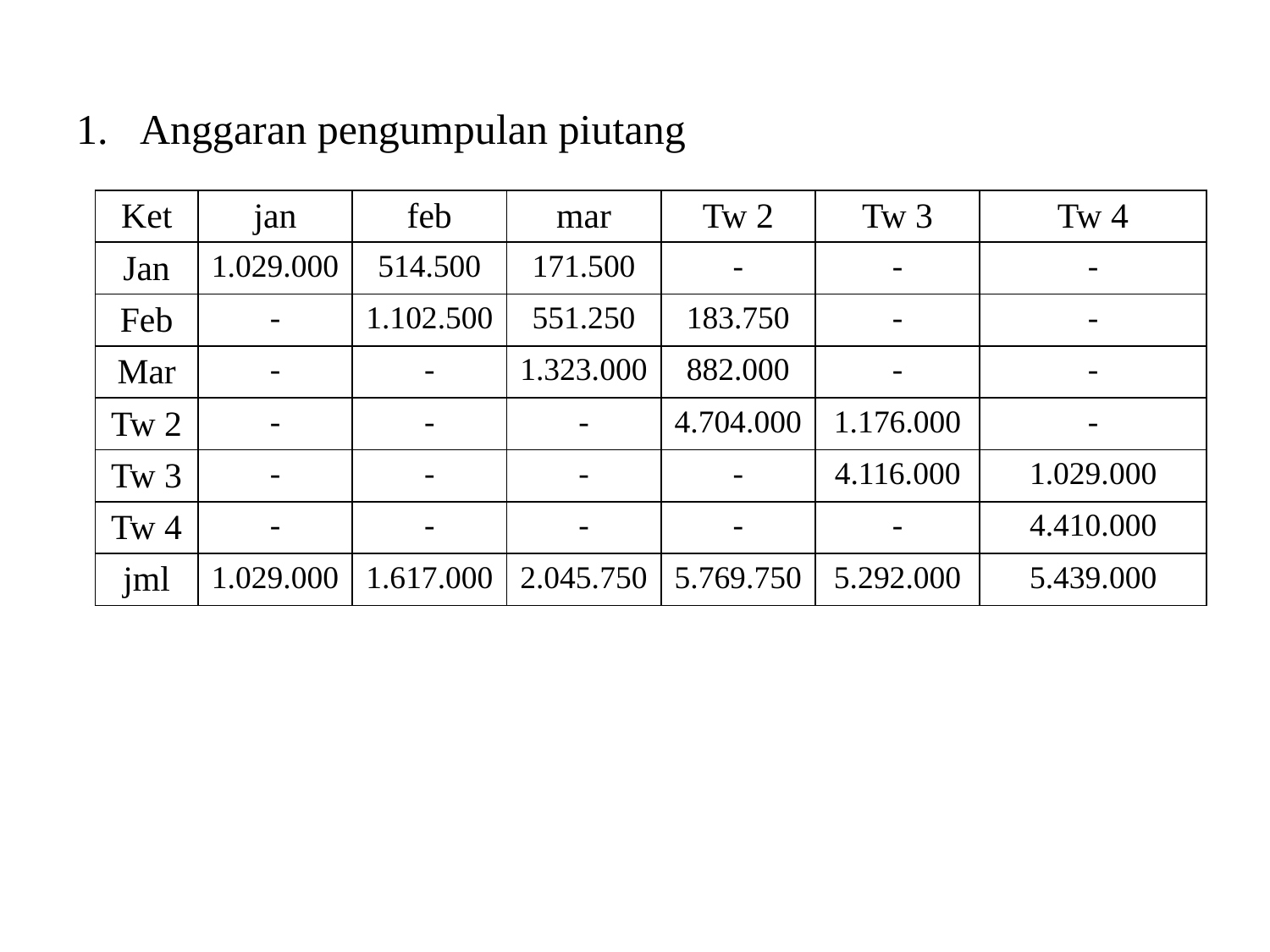

Anggaran pengumpulan piutang

| Ket | jan | feb | mar | Tw 2 | Tw 3 | Tw 4 |
| --- | --- | --- | --- | --- | --- | --- |
| Jan | 1.029.000 | 514.500 | 171.500 | - | - | - |
| Feb | - | 1.102.500 | 551.250 | 183.750 | - | - |
| Mar | - | - | 1.323.000 | 882.000 | - | - |
| Tw 2 | - | - | - | 4.704.000 | 1.176.000 | - |
| Tw 3 | - | - | - | - | 4.116.000 | 1.029.000 |
| Tw 4 | - | - | - | - | - | 4.410.000 |
| jml | 1.029.000 | 1.617.000 | 2.045.750 | 5.769.750 | 5.292.000 | 5.439.000 |